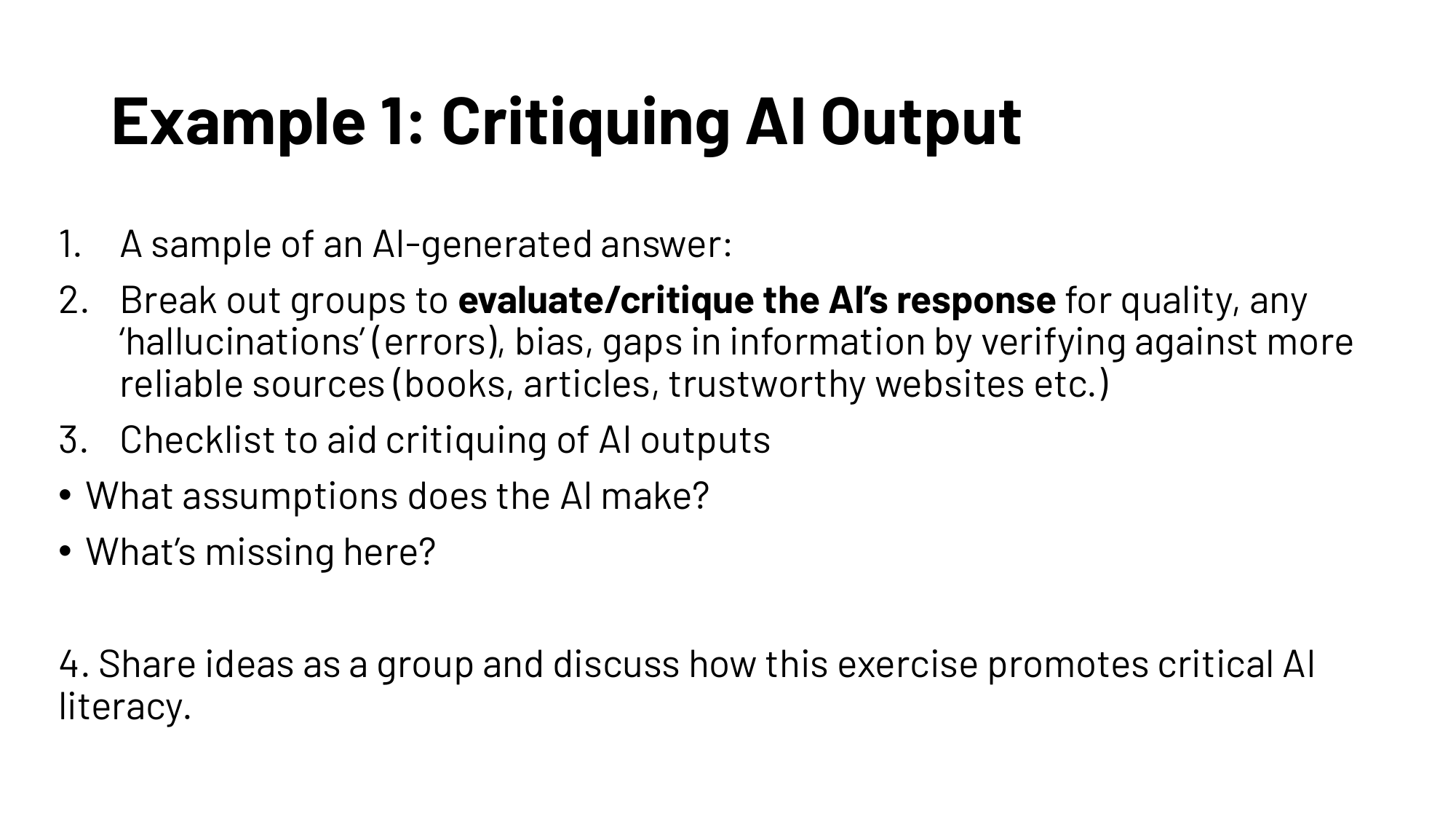

# Example 1: Critiquing AI Output
A sample of an AI-generated answer:
Break out groups to evaluate/critique the AI’s response for quality, any ‘hallucinations’ (errors), bias, gaps in information by verifying against more reliable sources (books, articles, trustworthy websites etc.)
Checklist to aid critiquing of AI outputs
What assumptions does the AI make?
What’s missing here?

4. Share ideas as a group and discuss how this exercise promotes critical AI literacy.